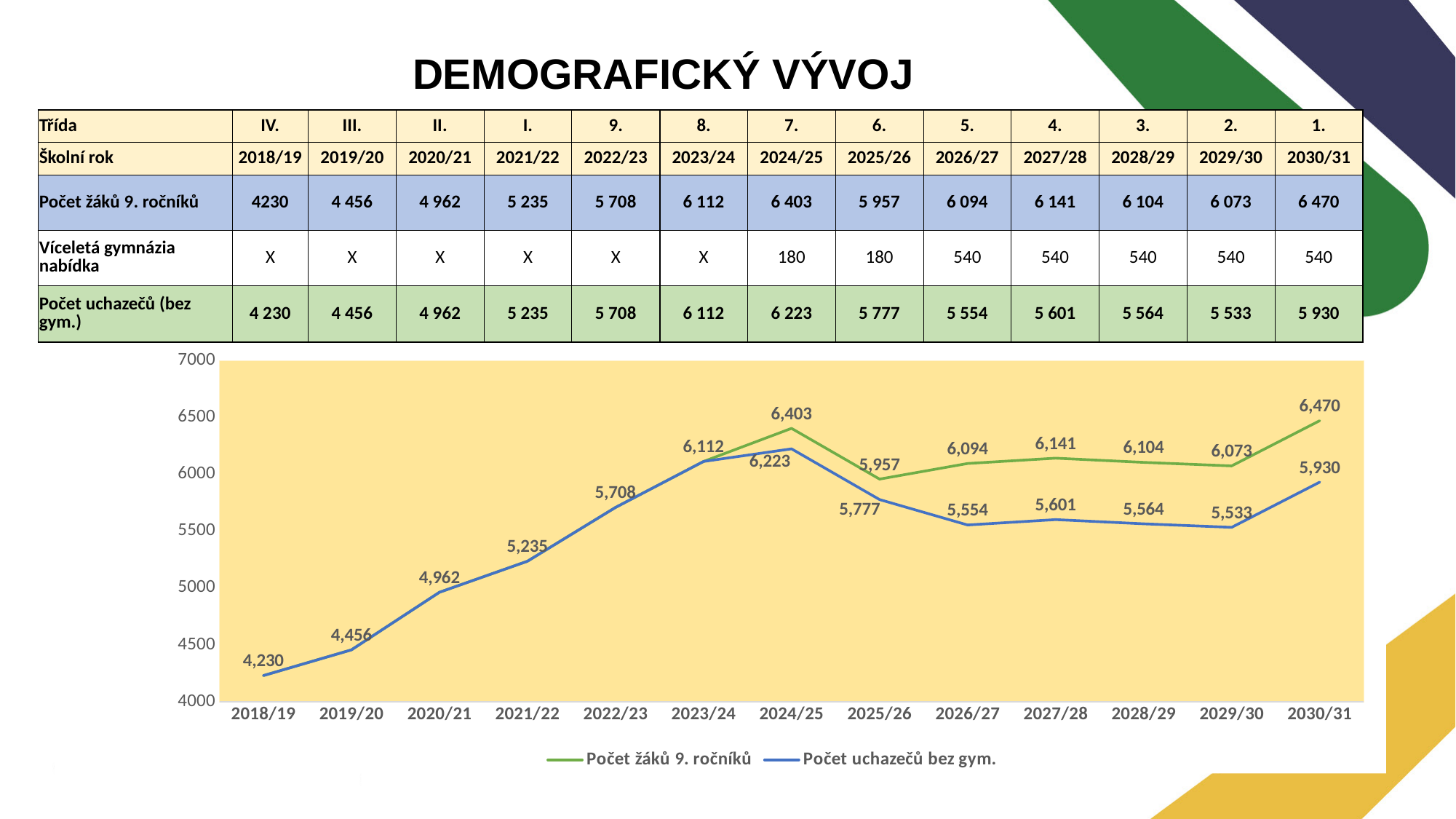

DEMOGRAFICKÝ VÝVOJ
| Třída | IV. | III. | II. | I. | 9. | 8. | 7. | 6. | 5. | 4. | 3. | 2. | 1. |
| --- | --- | --- | --- | --- | --- | --- | --- | --- | --- | --- | --- | --- | --- |
| Školní rok | 2018/19 | 2019/20 | 2020/21 | 2021/22 | 2022/23 | 2023/24 | 2024/25 | 2025/26 | 2026/27 | 2027/28 | 2028/29 | 2029/30 | 2030/31 |
| Počet žáků 9. ročníků | 4230 | 4 456 | 4 962 | 5 235 | 5 708 | 6 112 | 6 403 | 5 957 | 6 094 | 6 141 | 6 104 | 6 073 | 6 470 |
| Víceletá gymnázia nabídka | X | X | X | X | X | X | 180 | 180 | 540 | 540 | 540 | 540 | 540 |
| Počet uchazečů (bez gym.) | 4 230 | 4 456 | 4 962 | 5 235 | 5 708 | 6 112 | 6 223 | 5 777 | 5 554 | 5 601 | 5 564 | 5 533 | 5 930 |

### Chart

| Category | Počet žáků 9. ročníků | Počet uchazečů bez gym. |
|---|---|---|
| 2018/19 | 4230.0 | 4230.0 |
| 2019/20 | 4456.0 | 4456.0 |
| 2020/21 | 4962.0 | 4962.0 |
| 2021/22 | 5235.0 | 5235.0 |
| 2022/23 | 5708.0 | 5708.0 |
| 2023/24 | 6112.0 | 6112.0 |
| 2024/25 | 6403.0 | 6223.0 |
| 2025/26 | 5957.0 | 5777.0 |
| 2026/27 | 6094.0 | 5554.0 |
| 2027/28 | 6141.0 | 5601.0 |
| 2028/29 | 6104.0 | 5564.0 |
| 2029/30 | 6073.0 | 5533.0 |
| 2030/31 | 6470.0 | 5930.0 |